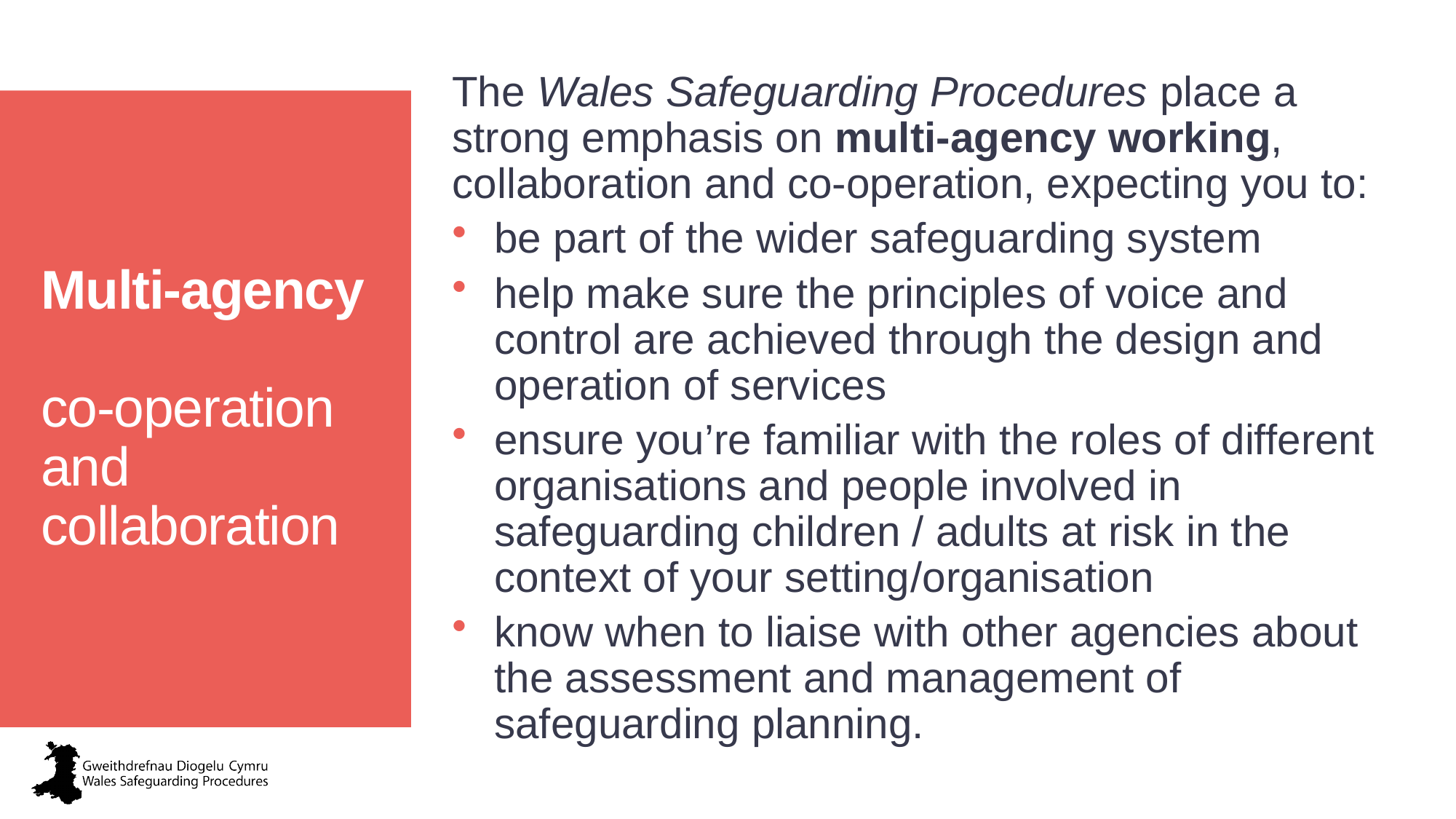

The Wales Safeguarding Procedures place a strong emphasis on multi-agency working, collaboration and co-operation, expecting you to:
be part of the wider safeguarding system
help make sure the principles of voice and control are achieved through the design and operation of services
ensure you’re familiar with the roles of different organisations and people involved in safeguarding children / adults at risk in the context of your setting/organisation
know when to liaise with other agencies about the assessment and management of safeguarding planning.
# Multi-agency co-operation and collaboration